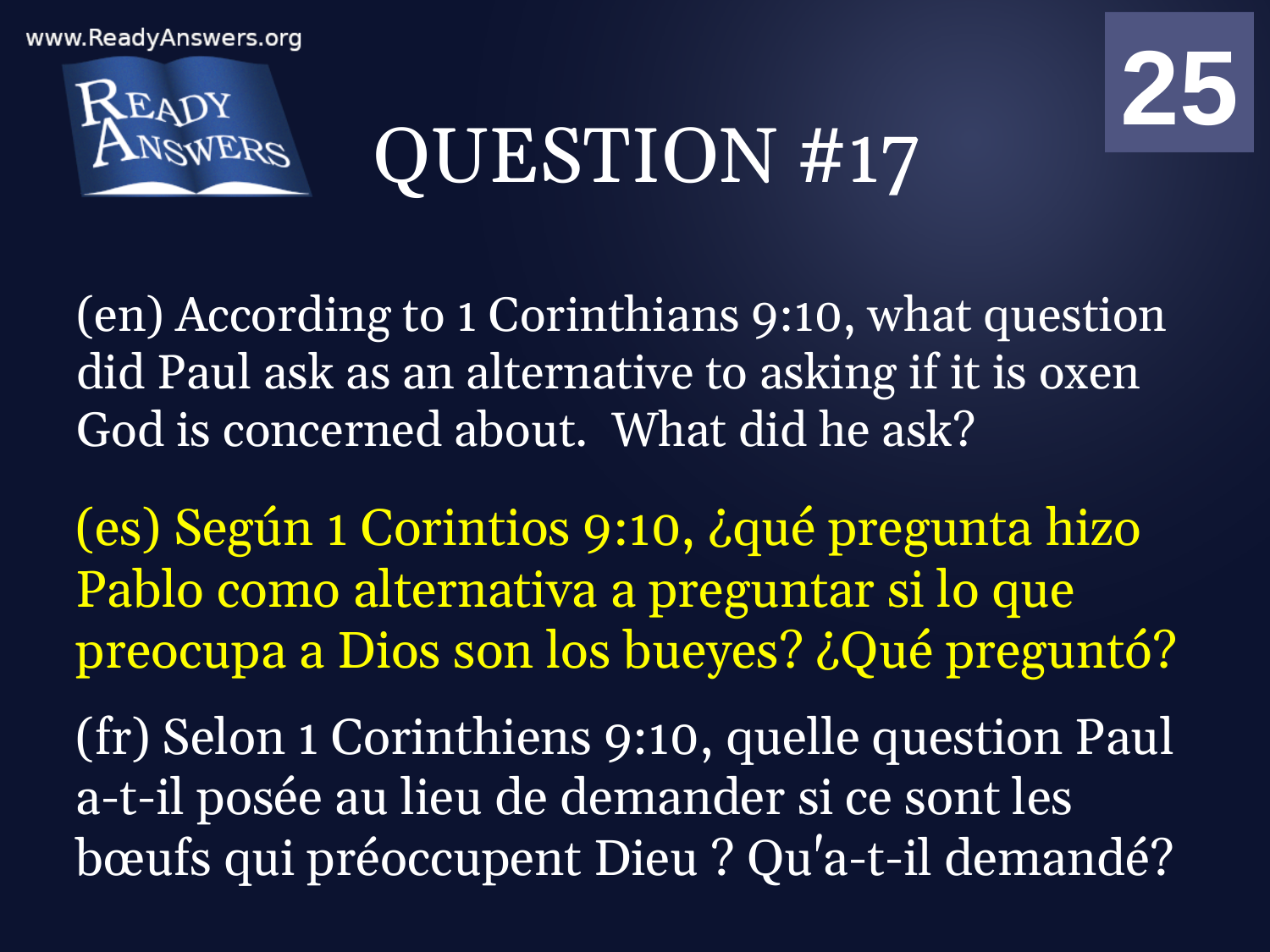

01
02
03
04
05
06
07
08
09
10
11
12
13
14
15
16
17
18
19
20
21
22
23
24
25
00
# QUESTION #17
(en) According to 1 Corinthians 9:10, what question did Paul ask as an alternative to asking if it is oxen God is concerned about.  What did he ask?
(es) Según 1 Corintios 9:10, ¿qué pregunta hizo Pablo como alternativa a preguntar si lo que preocupa a Dios son los bueyes? ¿Qué preguntó?
(fr) Selon 1 Corinthiens 9:10, quelle question Paul a-t-il posée au lieu de demander si ce sont les bœufs qui préoccupent Dieu ? Qu'a-t-il demandé?